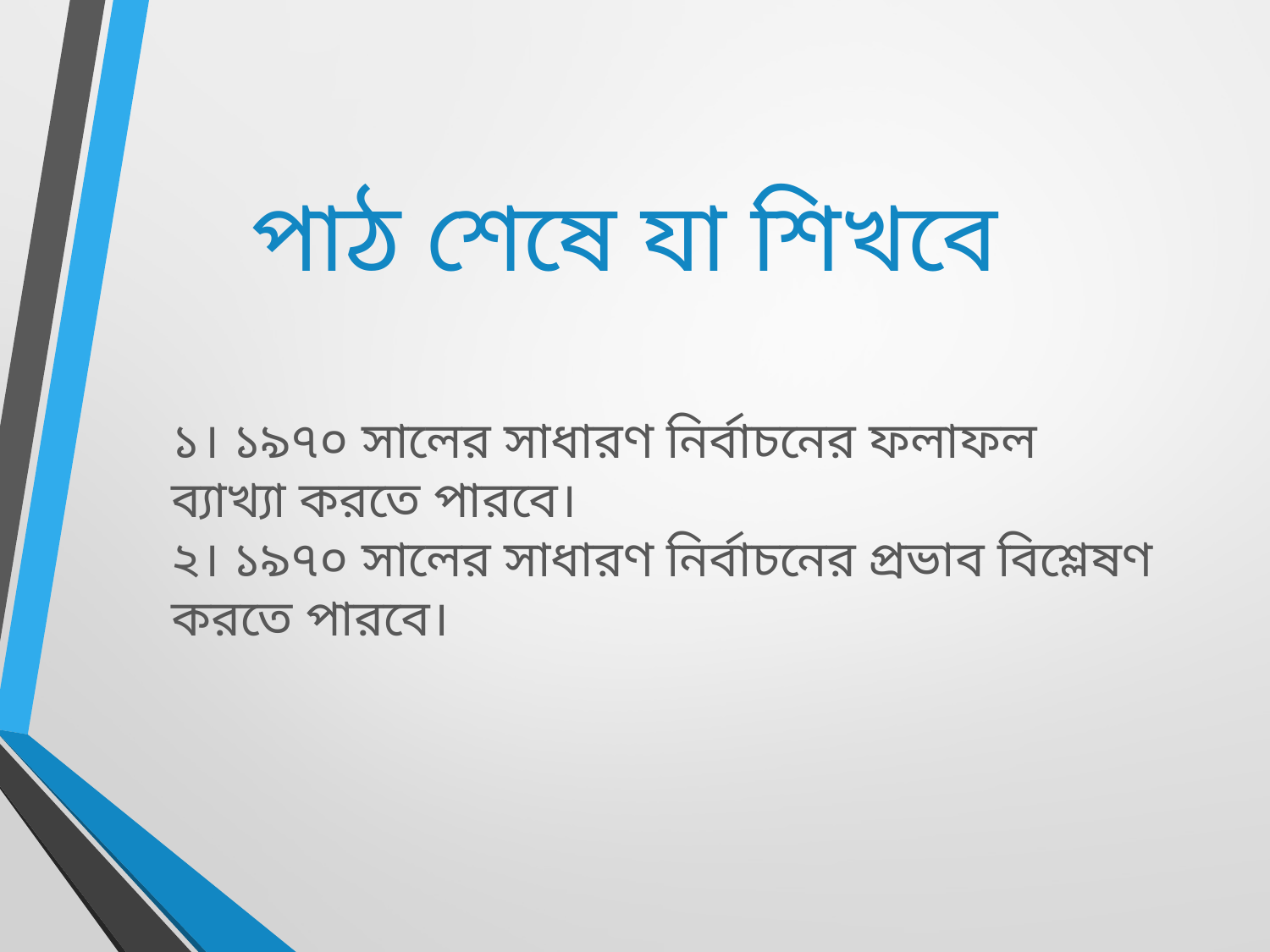

পাঠ শেষে যা শিখবে
১। ১৯৭০ সালের সাধারণ নির্বাচনের ফলাফল ব্যাখ্যা করতে পারবে।
২। ১৯৭০ সালের সাধারণ নির্বাচনের প্রভাব বিশ্লেষণ করতে পারবে।